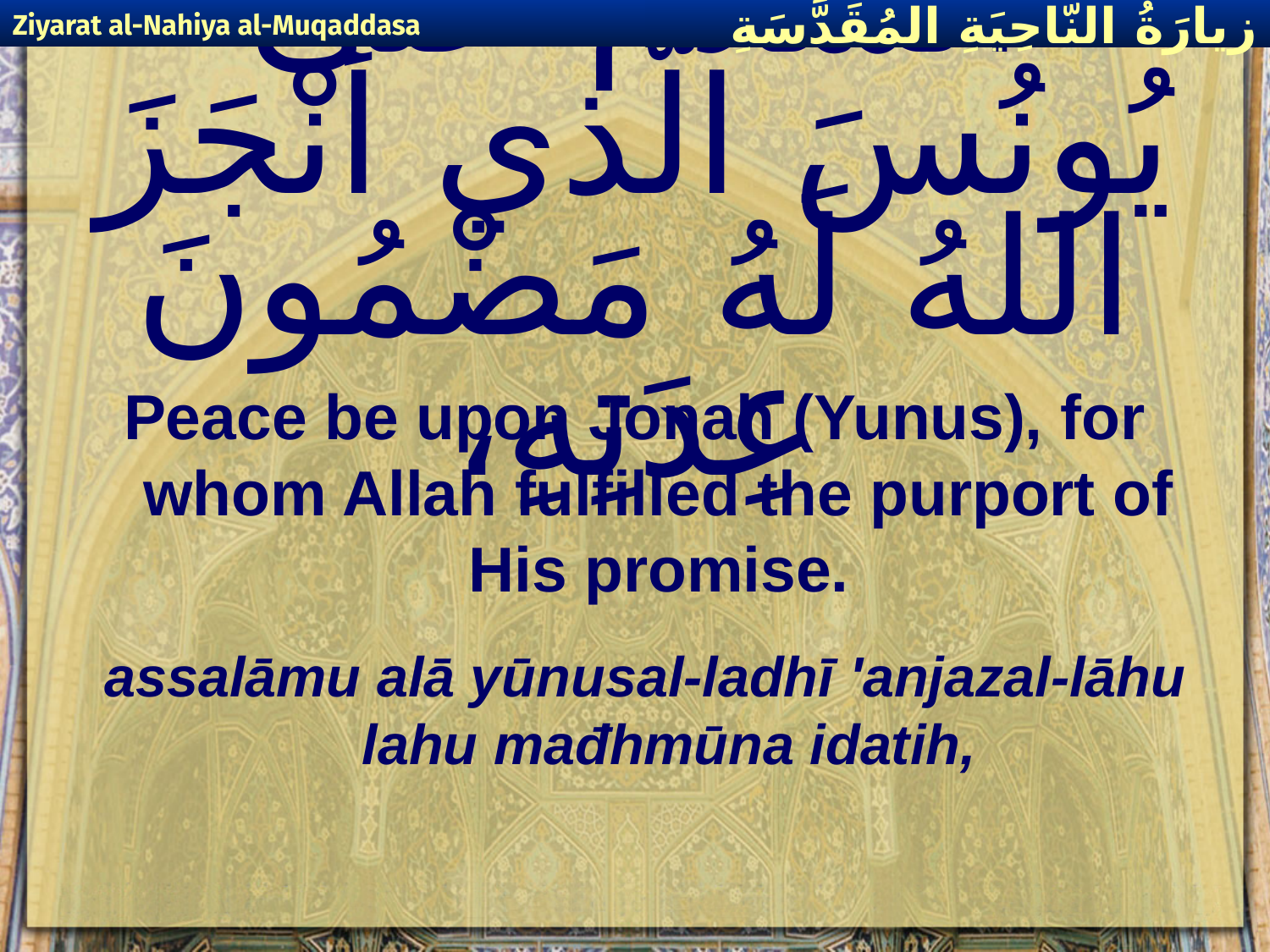

Ziyarat al-Nahiya al-Muqaddasa
زيارَةُ النّاحِيَةِ ال‍مُقَدَّسَةِ
# اَلسَّلامُ عَلى يُونُسَ الَّذي أنْجَزَ اللهُ لَهُ مَضْمُونَ عِدَتِهِ،
Peace be upon Jonah (Yunus), for whom Allah fulfilled the purport of His promise.
assalāmu alā yūnusal-ladhī 'anjazal-lāhu lahu mađhmūna idatih,